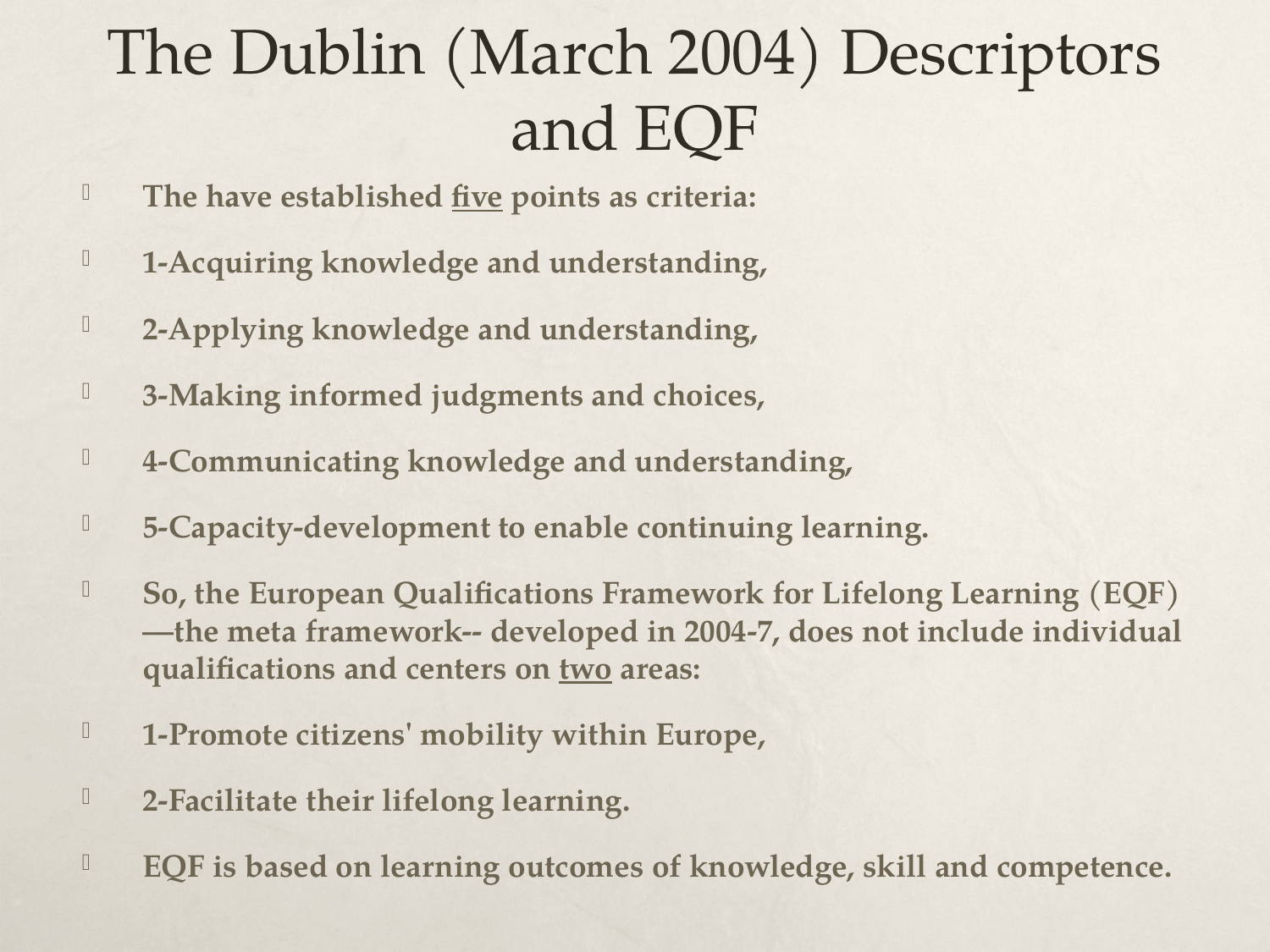

# The Dublin (March 2004) Descriptors and EQF
The have established five points as criteria:
1-Acquiring knowledge and understanding,
2-Applying knowledge and understanding,
3-Making informed judgments and choices,
4-Communicating knowledge and understanding,
5-Capacity-development to enable continuing learning.
So, the European Qualifications Framework for Lifelong Learning (EQF)—the meta framework-- developed in 2004-7, does not include individual qualifications and centers on two areas:
1-Promote citizens' mobility within Europe,
2-Facilitate their lifelong learning.
EQF is based on learning outcomes of knowledge, skill and competence.